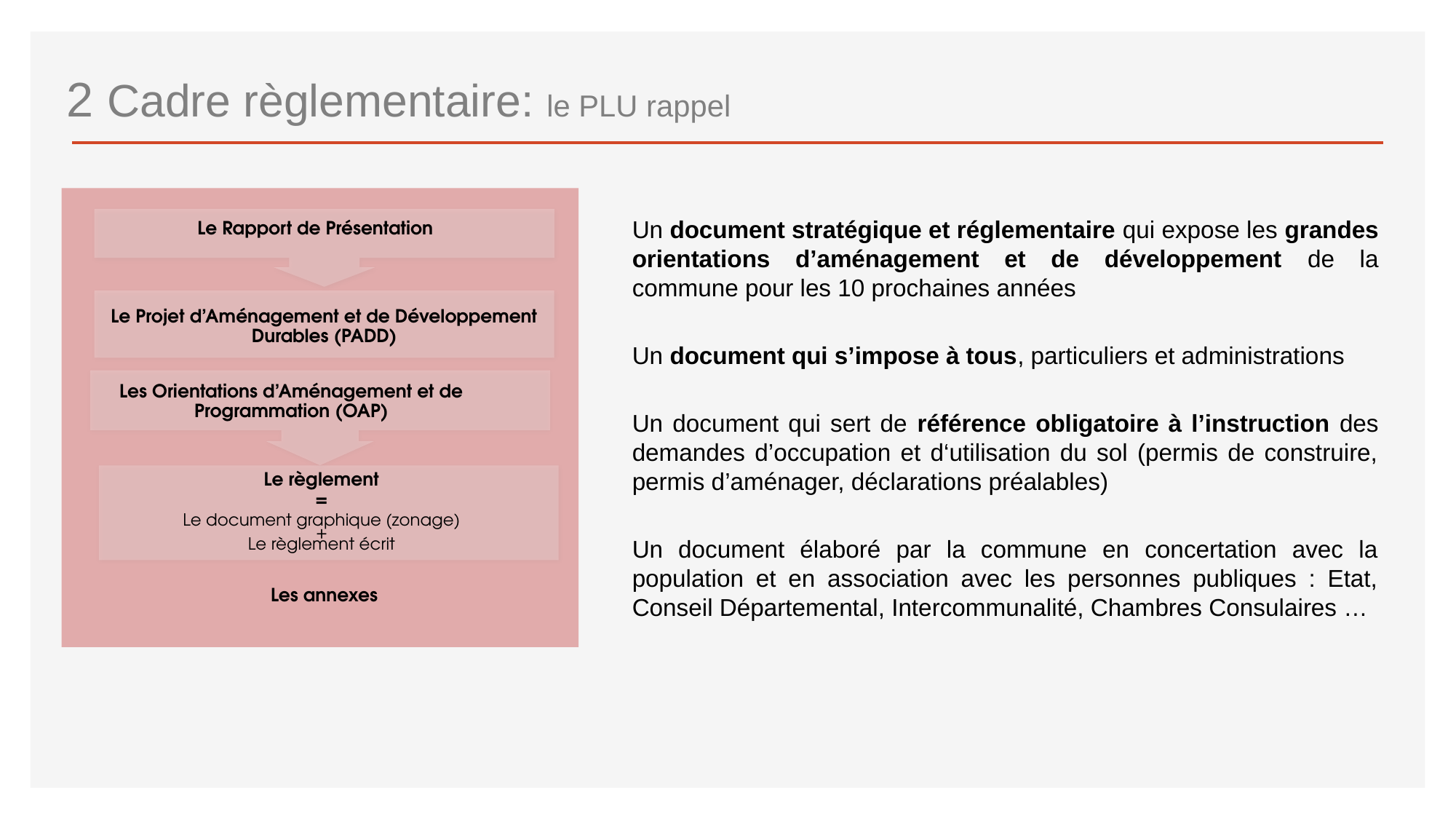

2 Cadre règlementaire: le PLU rappel

Un document stratégique et réglementaire qui expose les grandes orientations d’aménagement et de développement de la commune pour les 10 prochaines années

Un document qui s’impose à tous, particuliers et administrations

Un document qui sert de référence obligatoire à l’instruction des demandes d’occupation et d‘utilisation du sol (permis de construire, permis d’aménager, déclarations préalables)

Un document élaboré par la commune en concertation avec la population et en association avec les personnes publiques : Etat, Conseil Départemental, Intercommunalité, Chambres Consulaires …
Le Rapport de Présentation

Le Projet d’Aménagement et de Développement Durables (PADD)

Les Orientations d’Aménagement et de Programmation (OAP)
Le règlement

=

Le document graphique (zonage)
+
Le règlement écrit

Les annexes